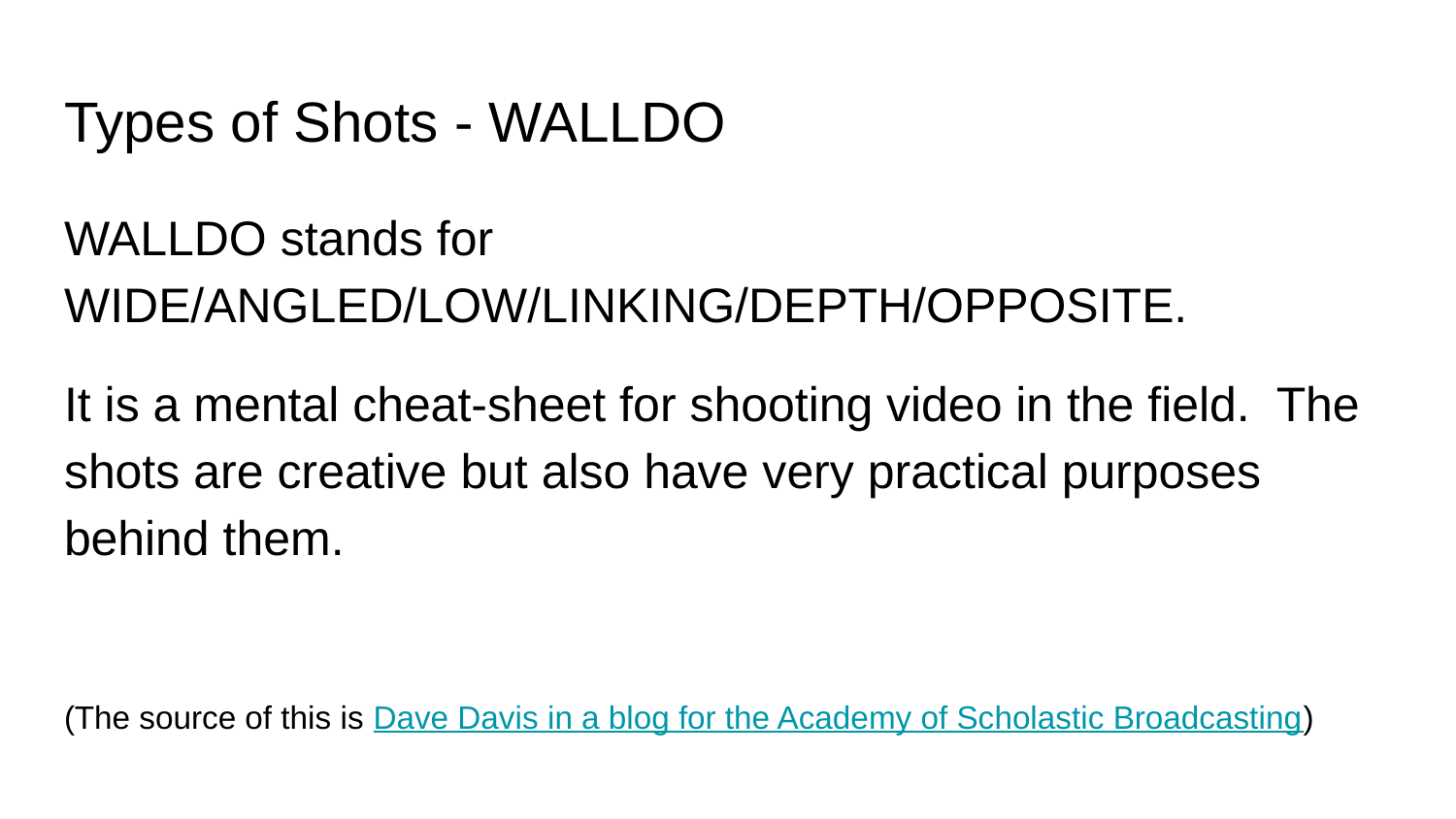

# Types of Shots - WALLDO
WALLDO stands for WIDE/ANGLED/LOW/LINKING/DEPTH/OPPOSITE.
It is a mental cheat-sheet for shooting video in the field.  The shots are creative but also have very practical purposes behind them.

(The source of this is Dave Davis in a blog for the Academy of Scholastic Broadcasting)